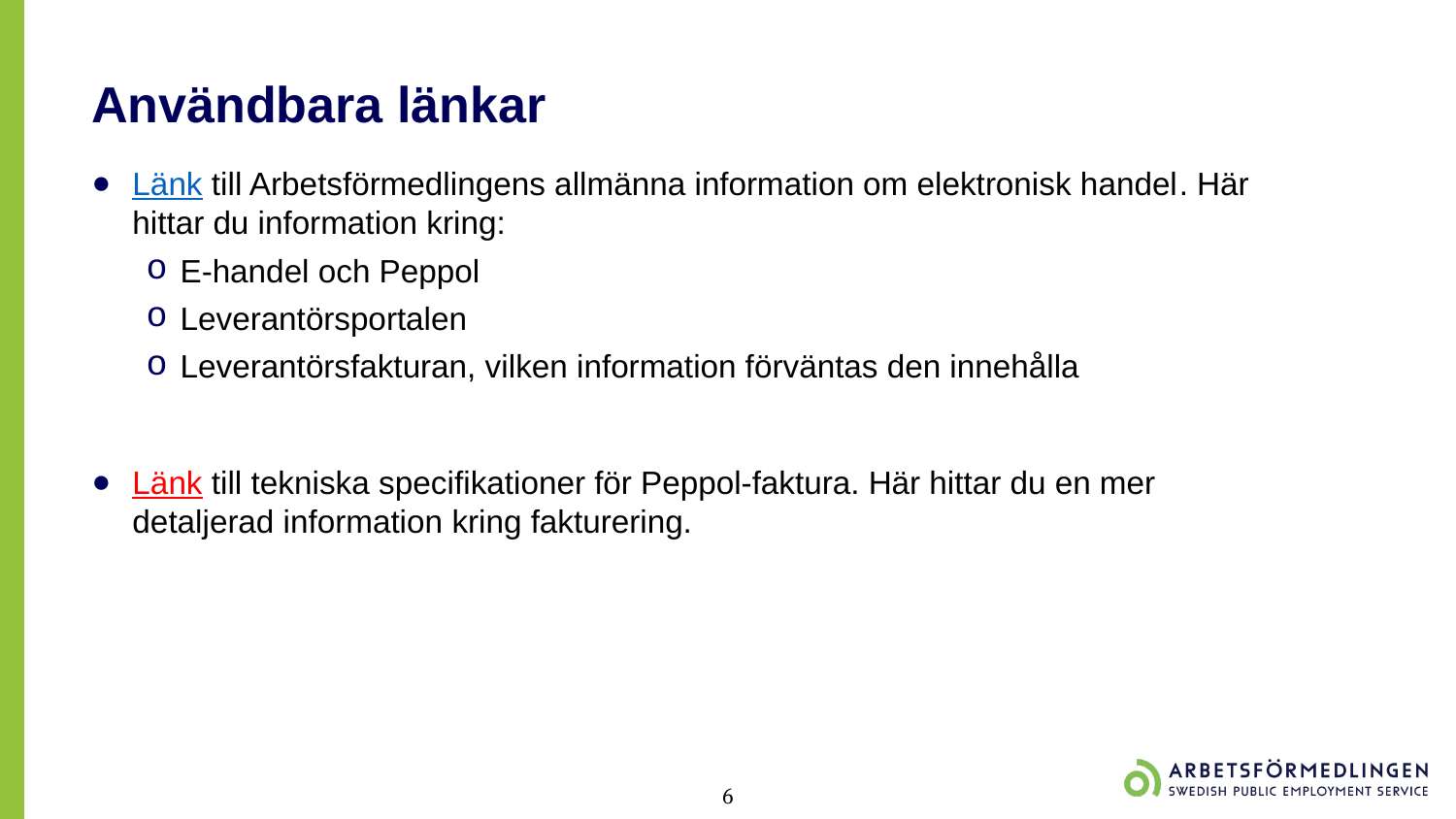

# Användbara länkar
Länk till Arbetsförmedlingens allmänna information om elektronisk handel. Här hittar du information kring:
E-handel och Peppol
Leverantörsportalen
Leverantörsfakturan, vilken information förväntas den innehålla

Länk till tekniska specifikationer för Peppol-faktura. Här hittar du en mer detaljerad information kring fakturering.

6